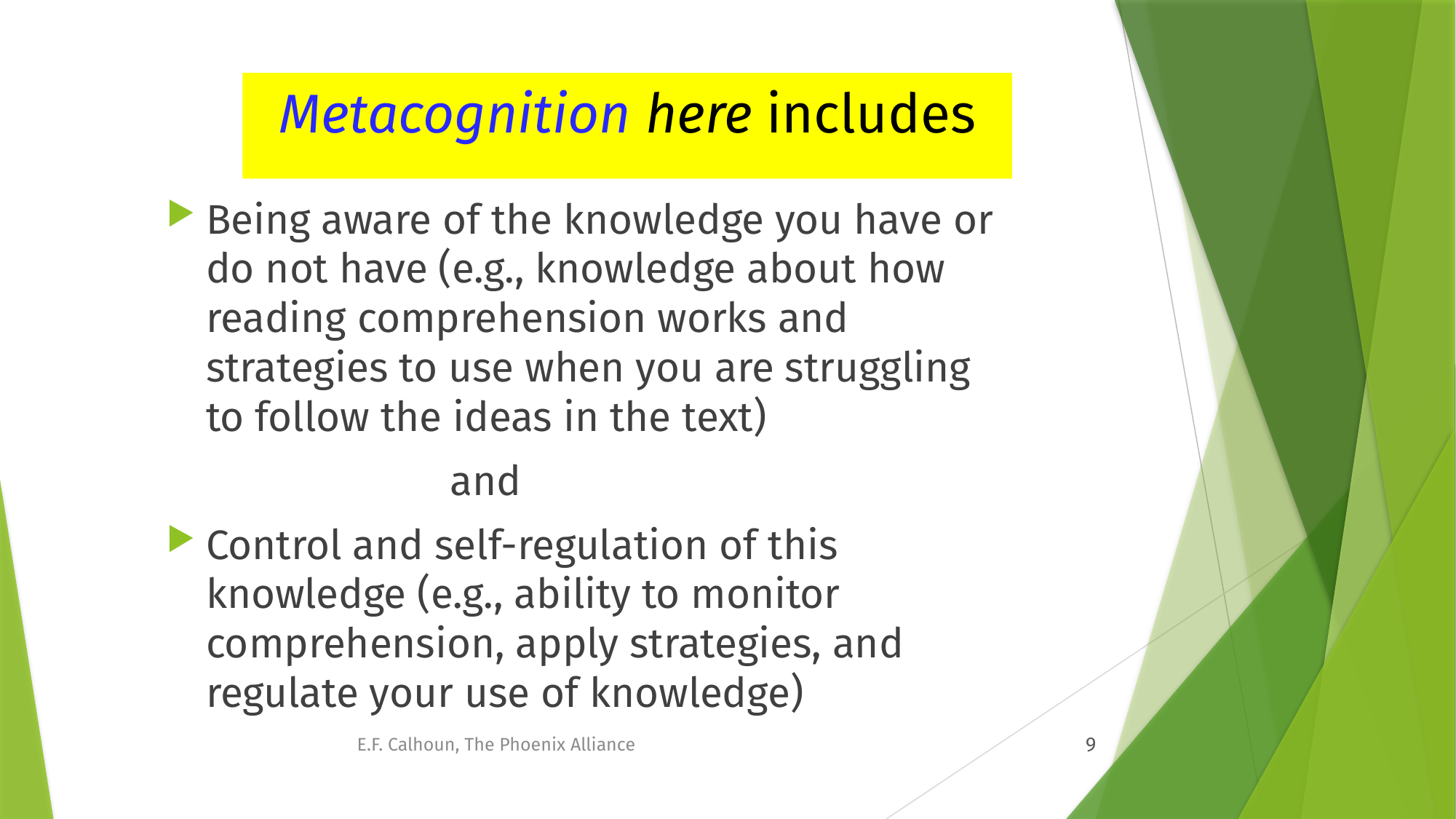

# Metacognition here includes
Being aware of the knowledge you have or do not have (e.g., knowledge about how reading comprehension works and strategies to use when you are struggling to follow the ideas in the text)
                          and
Control and self-regulation of this knowledge (e.g., ability to monitor comprehension, apply strategies, and regulate your use of knowledge)
                                                      E.F. Calhoun, The Phoenix Alliance
9